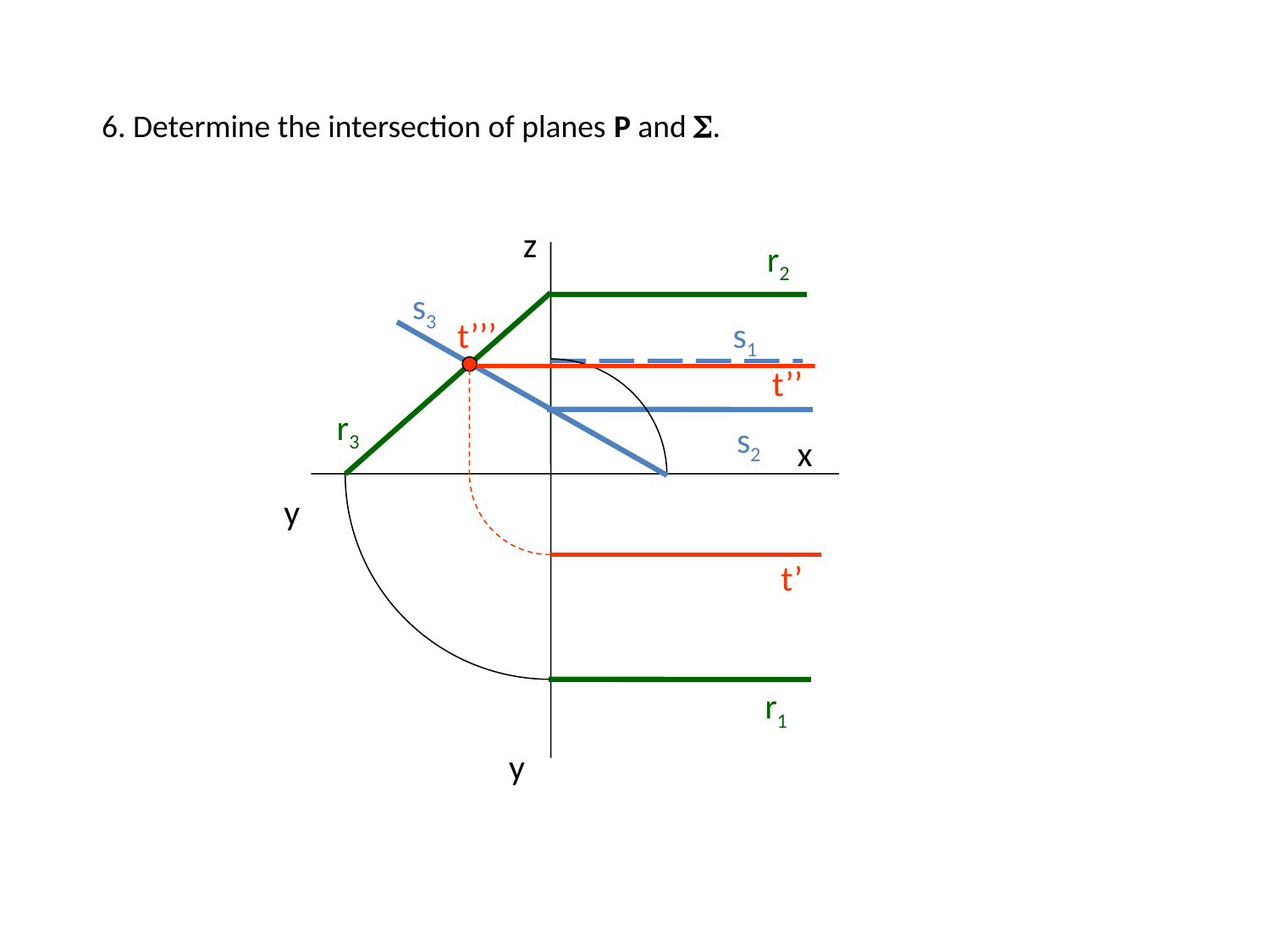

6. Determine the intersection of planes P and Σ.
z

x

y
y
r2

r1

s3

r3
s1

s2
t’’’

t’’

t’